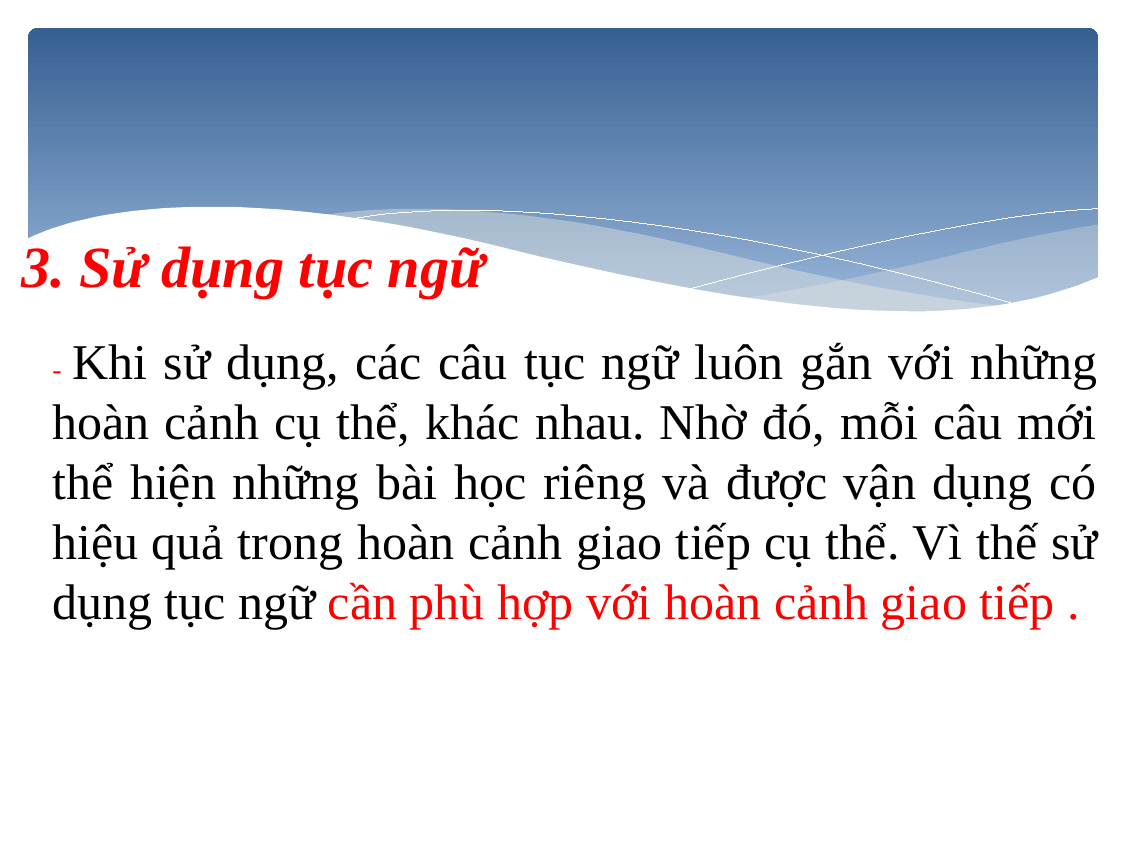

3. Sử dụng tục ngữ
- Khi sử dụng, các câu tục ngữ luôn gắn với những hoàn cảnh cụ thể, khác nhau. Nhờ đó, mỗi câu mới thể hiện những bài học riêng và được vận dụng có hiệu quả trong hoàn cảnh giao tiếp cụ thể. Vì thế sử dụng tục ngữ cần phù hợp với hoàn cảnh giao tiếp .